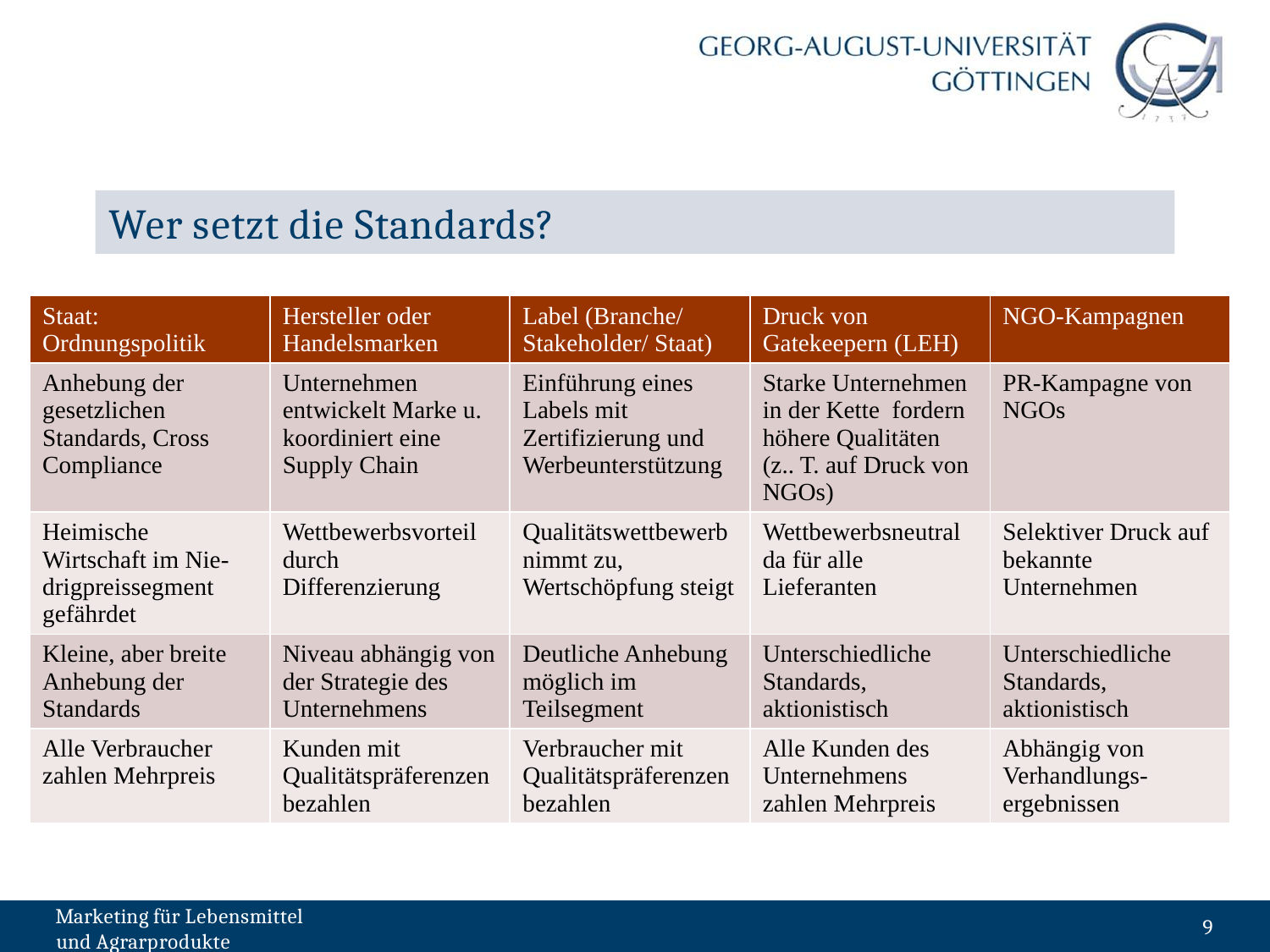

# Wer setzt die Standards?
| Staat: Ordnungspolitik | Hersteller oder Handelsmarken | Label (Branche/ Stakeholder/ Staat) | Druck von Gatekeepern (LEH) | NGO-Kampagnen |
| --- | --- | --- | --- | --- |
| Anhebung der gesetzlichen Standards, Cross Compliance | Unternehmen entwickelt Marke u. koordiniert eine Supply Chain | Einführung eines Labels mit Zertifizierung und Werbeunterstützung | Starke Unternehmen in der Kette fordern höhere Qualitäten (z.. T. auf Druck von NGOs) | PR-Kampagne von NGOs |
| Heimische Wirtschaft im Nie-drigpreissegment gefährdet | Wettbewerbsvorteil durch Differenzierung | Qualitätswettbewerb nimmt zu, Wertschöpfung steigt | Wettbewerbsneutral da für alle Lieferanten | Selektiver Druck auf bekannte Unternehmen |
| Kleine, aber breite Anhebung der Standards | Niveau abhängig von der Strategie des Unternehmens | Deutliche Anhebung möglich im Teilsegment | Unterschiedliche Standards, aktionistisch | Unterschiedliche Standards, aktionistisch |
| Alle Verbraucher zahlen Mehrpreis | Kunden mit Qualitätspräferenzen bezahlen | Verbraucher mit Qualitätspräferenzen bezahlen | Alle Kunden des Unternehmens zahlen Mehrpreis | Abhängig von Verhandlungs-ergebnissen |
9